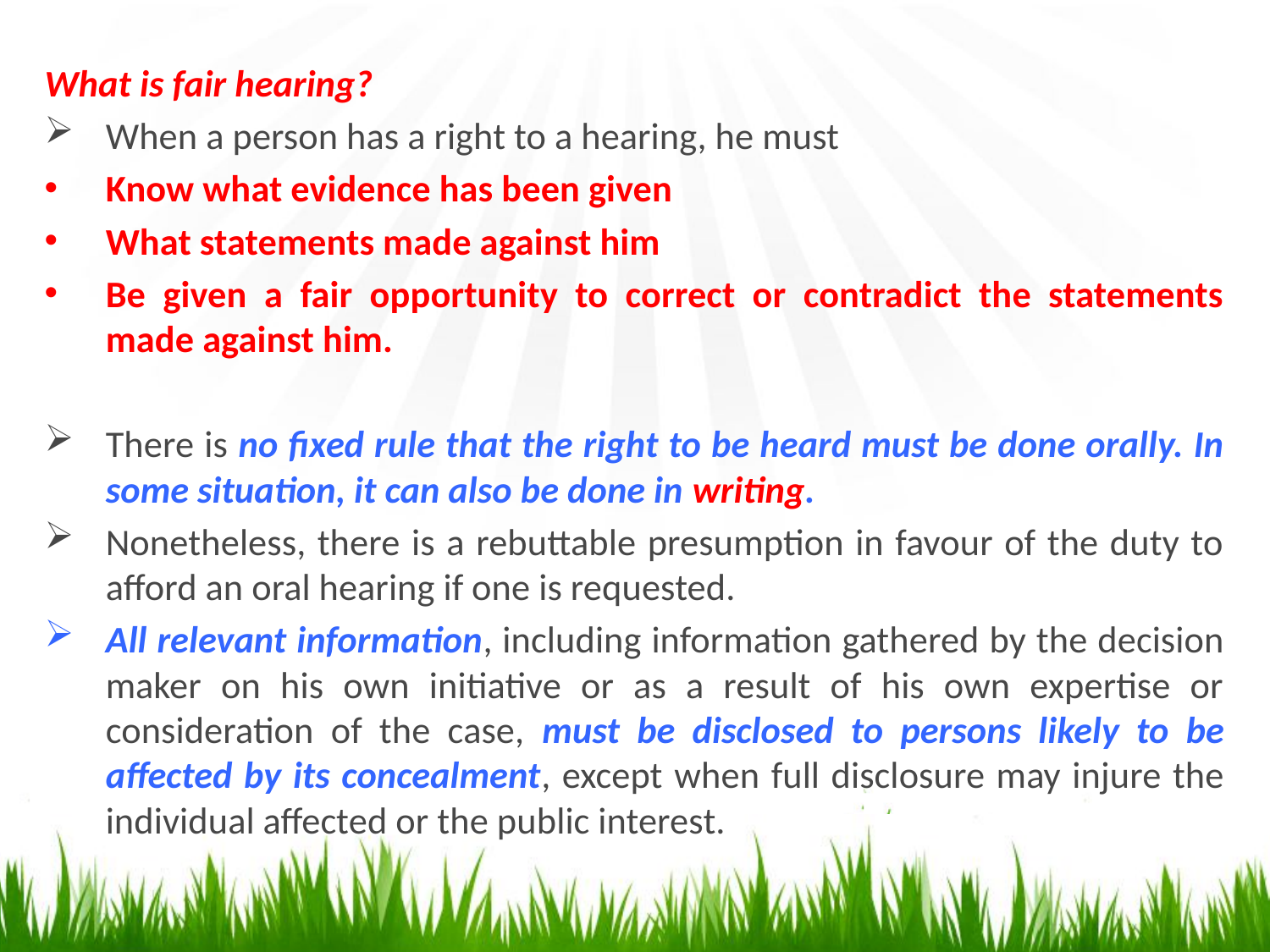

What is fair hearing?
When a person has a right to a hearing, he must
Know what evidence has been given
What statements made against him
Be given a fair opportunity to correct or contradict the statements made against him.

There is no fixed rule that the right to be heard must be done orally. In some situation, it can also be done in writing.
Nonetheless, there is a rebuttable presumption in favour of the duty to afford an oral hearing if one is requested.
All relevant information, including information gathered by the decision maker on his own initiative or as a result of his own expertise or consideration of the case, must be disclosed to persons likely to be affected by its concealment, except when full disclosure may injure the individual affected or the public interest.